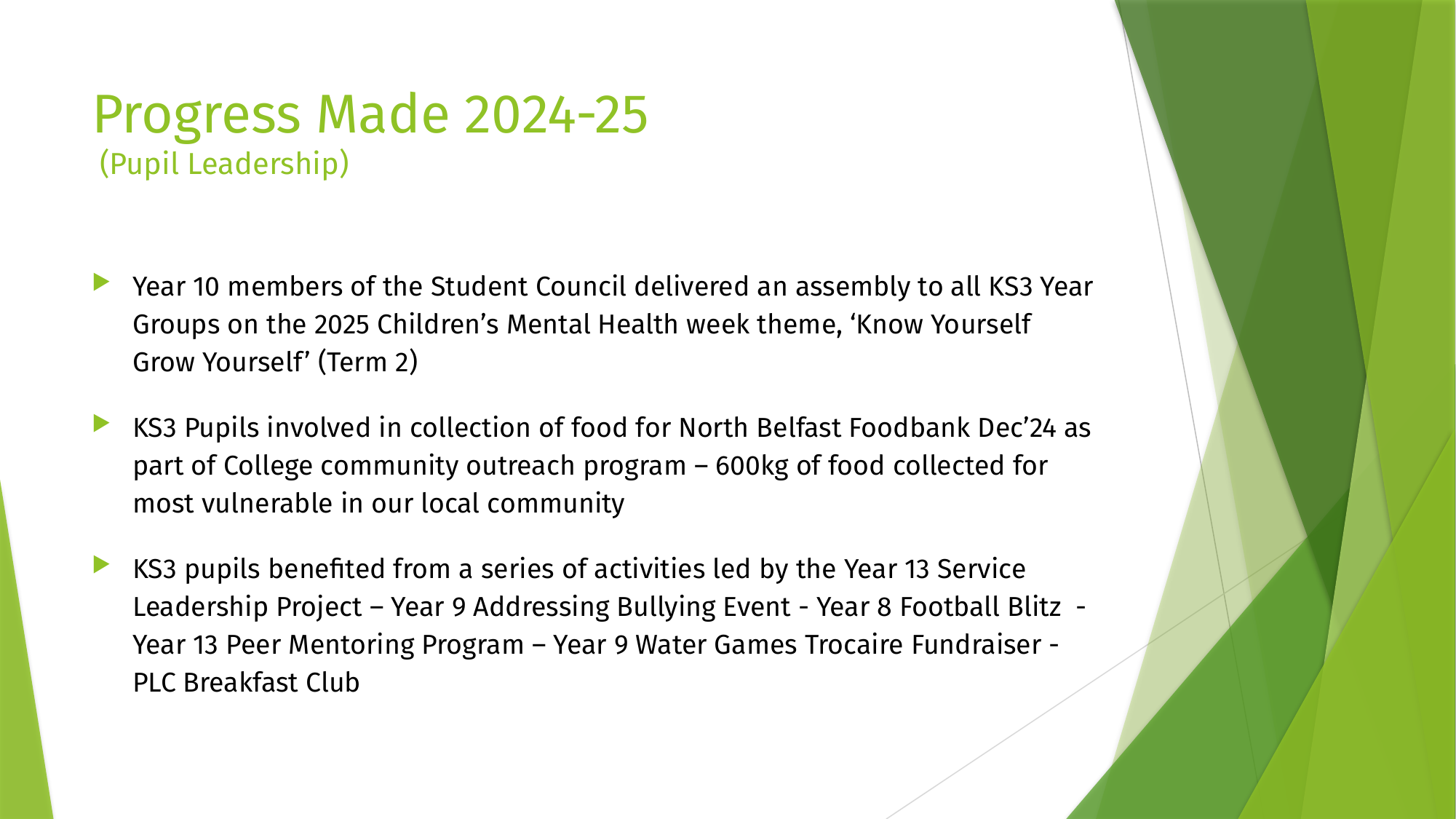

# Progress Made 2024-25 (Pupil Leadership)
Year 10 members of the Student Council delivered an assembly to all KS3 Year Groups on the 2025 Children’s Mental Health week theme, ‘Know Yourself Grow Yourself’ (Term 2)
KS3 Pupils involved in collection of food for North Belfast Foodbank Dec’24 as part of College community outreach program – 600kg of food collected for most vulnerable in our local community
KS3 pupils benefited from a series of activities led by the Year 13 Service Leadership Project – Year 9 Addressing Bullying Event - Year 8 Football Blitz  -Year 13 Peer Mentoring Program – Year 9 Water Games Trocaire Fundraiser - PLC Breakfast Club